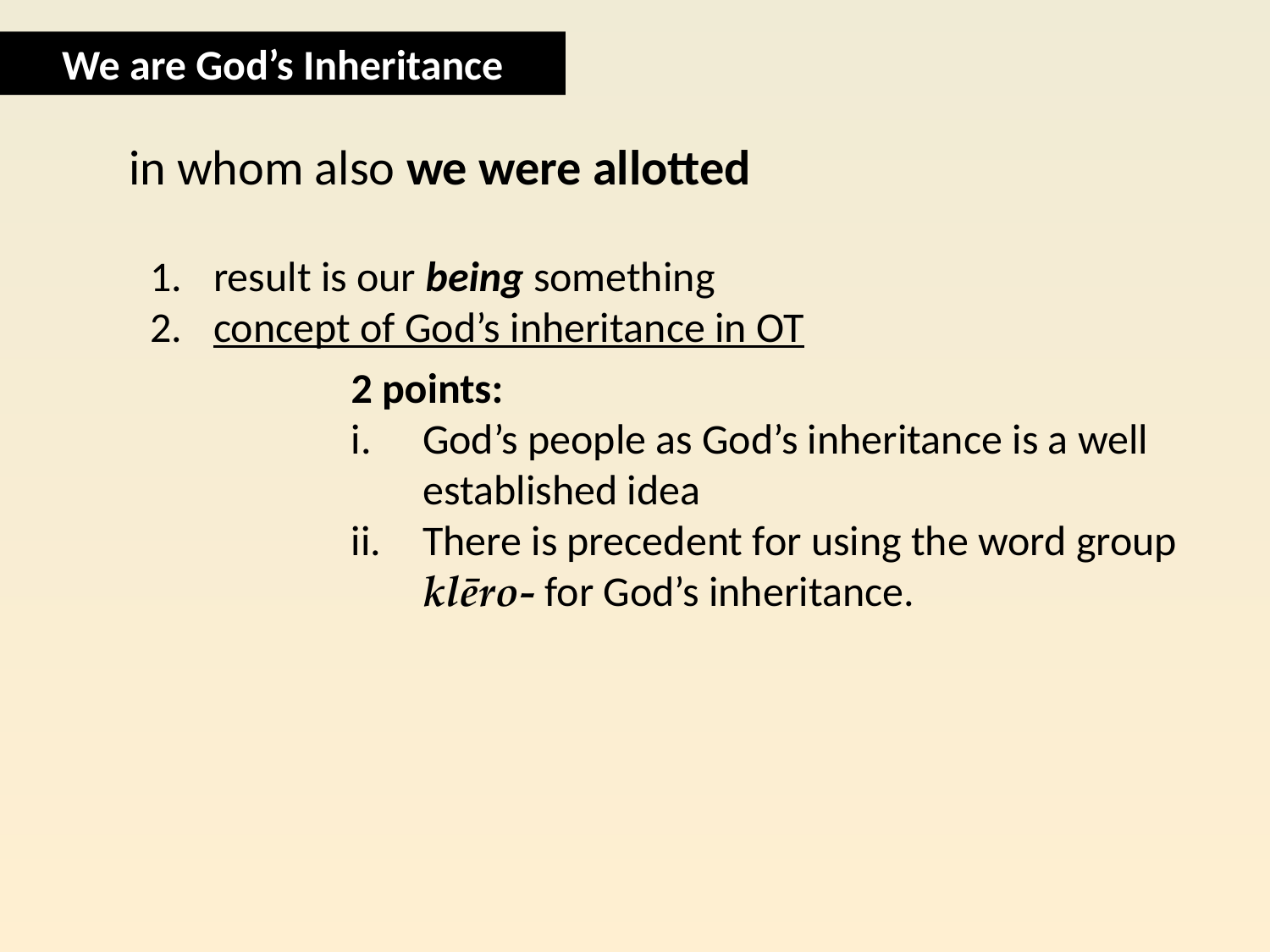

We are God’s Inheritance
in whom also we were allotted
result is our being something
concept of God’s inheritance in OT
2 points:
God’s people as God’s inheritance is a well established idea
There is precedent for using the word group klēro- for God’s inheritance.